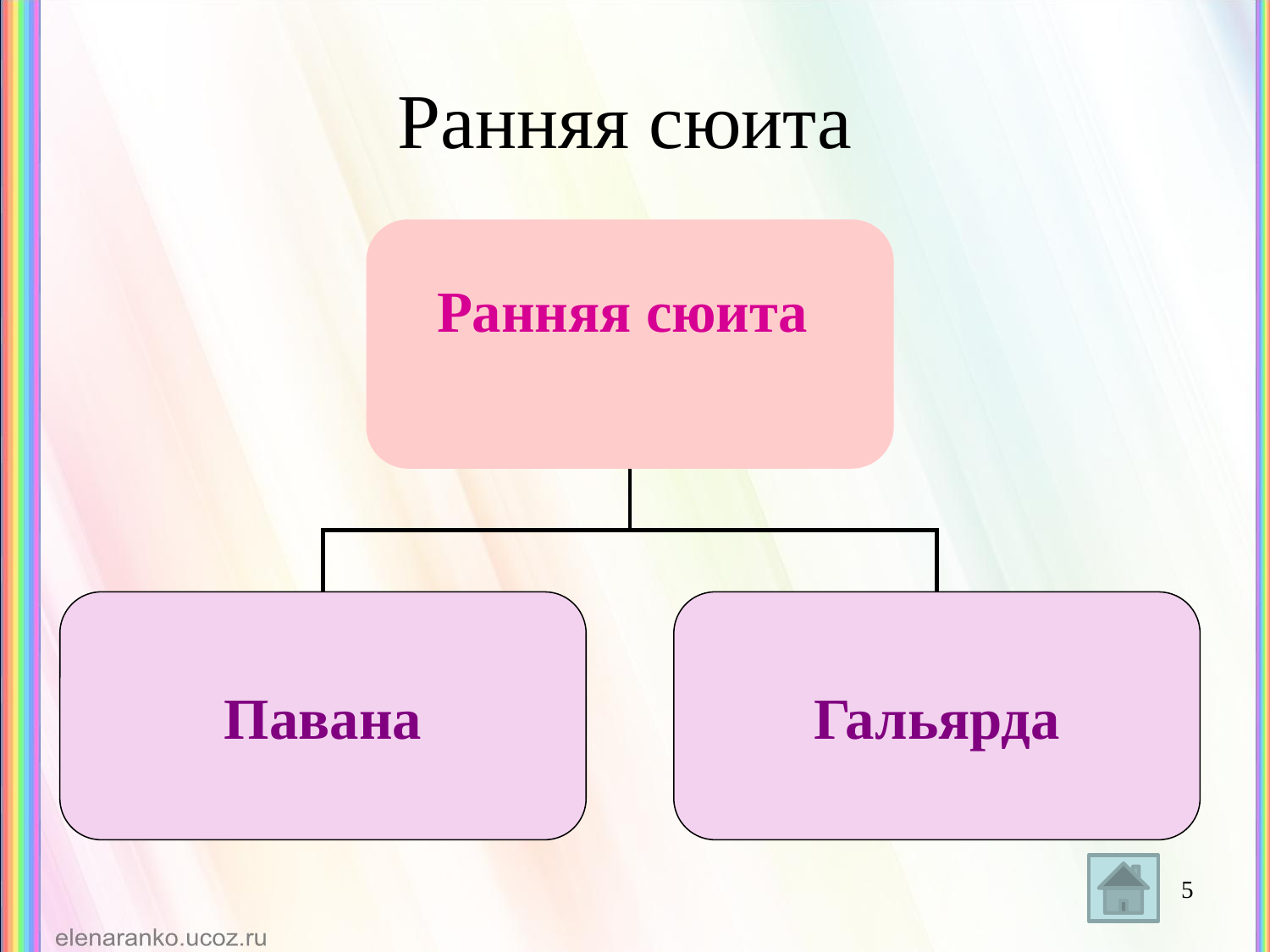

# Ранняя сюита
Ранняя сюита

Павана
Гальярда

5